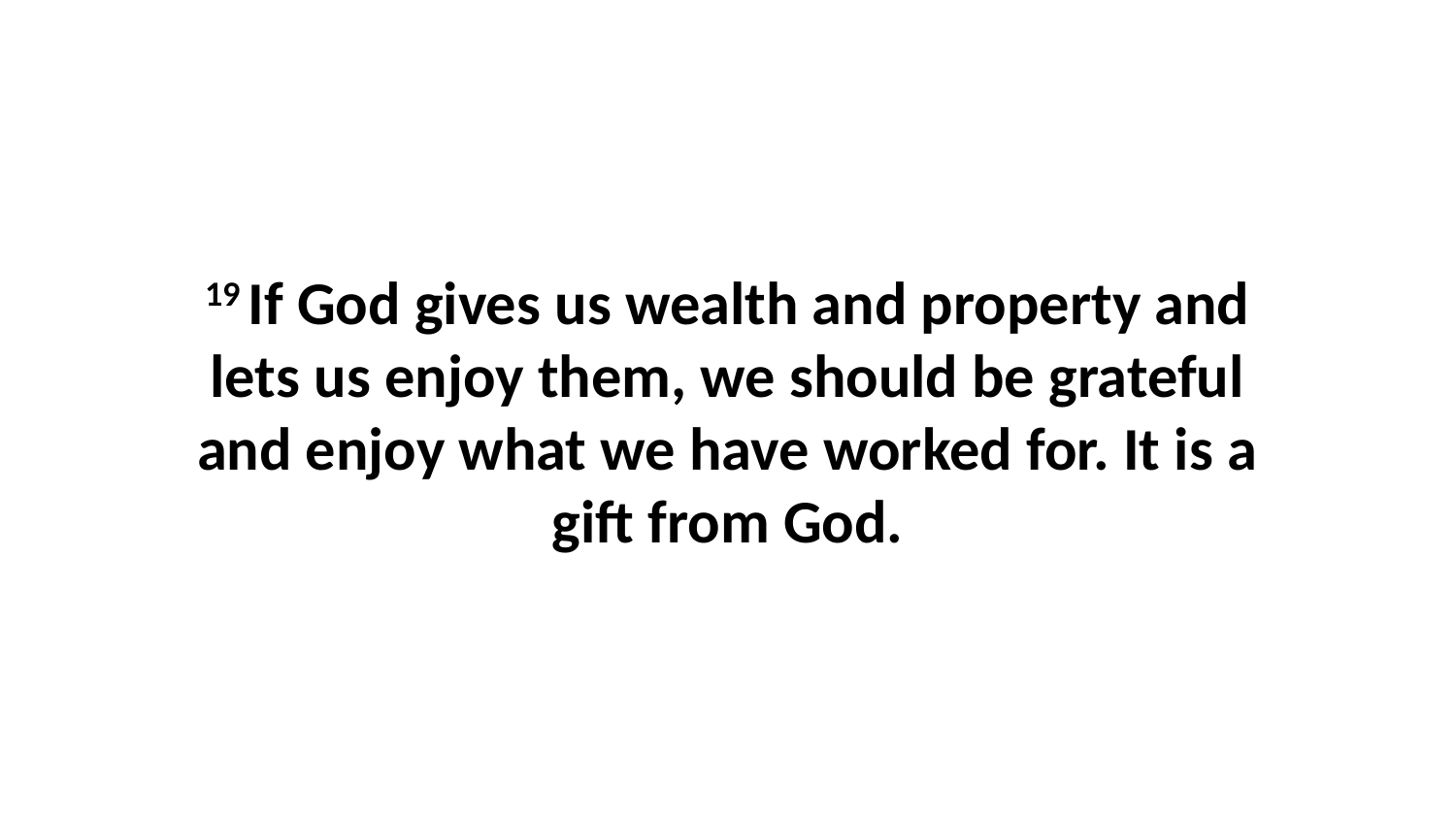

19 If God gives us wealth and property and lets us enjoy them, we should be grateful and enjoy what we have worked for. It is a gift from God.